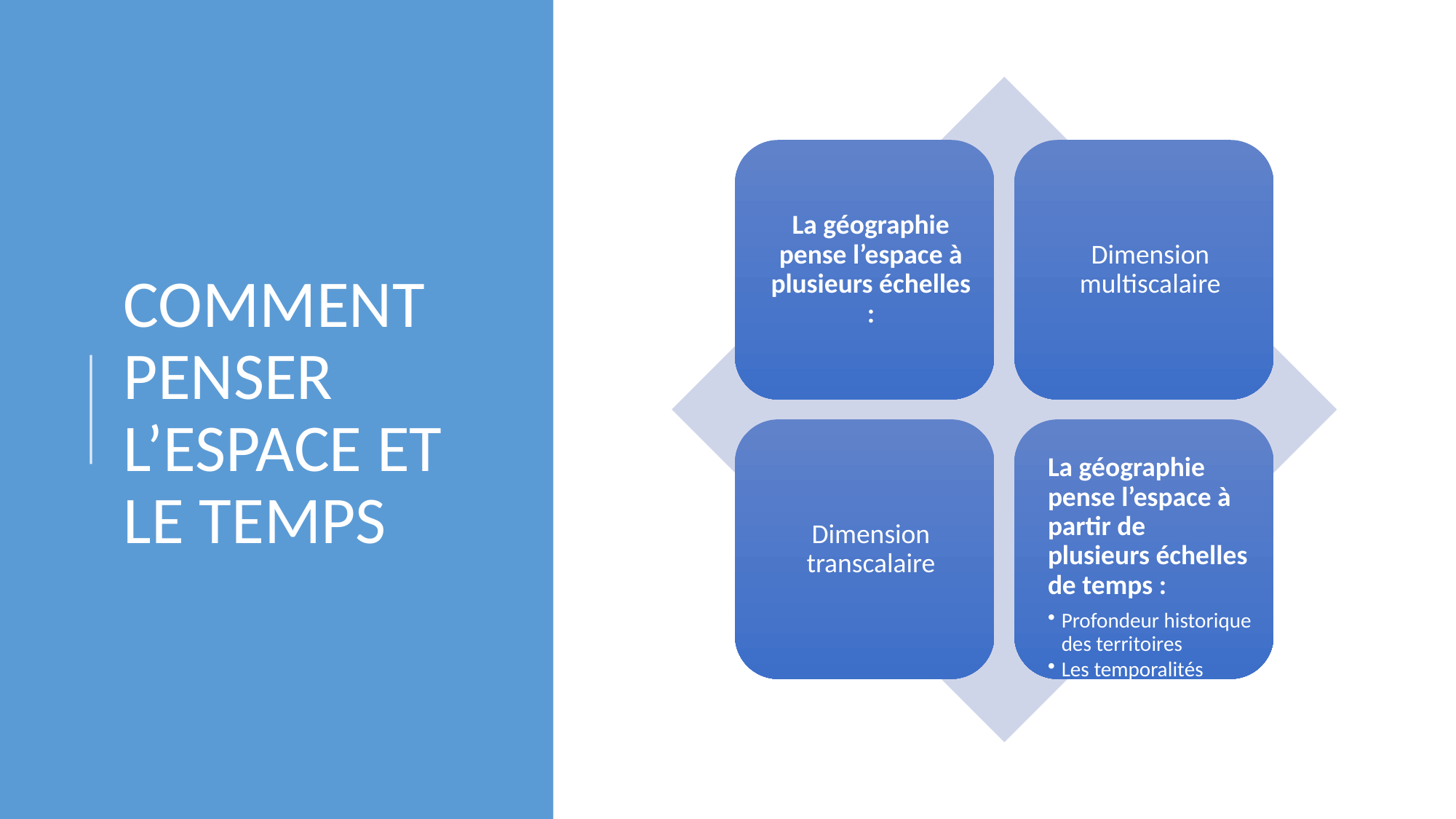

La géographie pense l’espace à plusieurs échelles :
Dimension multiscalaire
Dimension transcalaire
La géographie pense l’espace à partir de plusieurs échelles de temps :
Profondeur historique des territoires
Les temporalités
# COMMENT PENSER L’ESPACE ET LE TEMPS